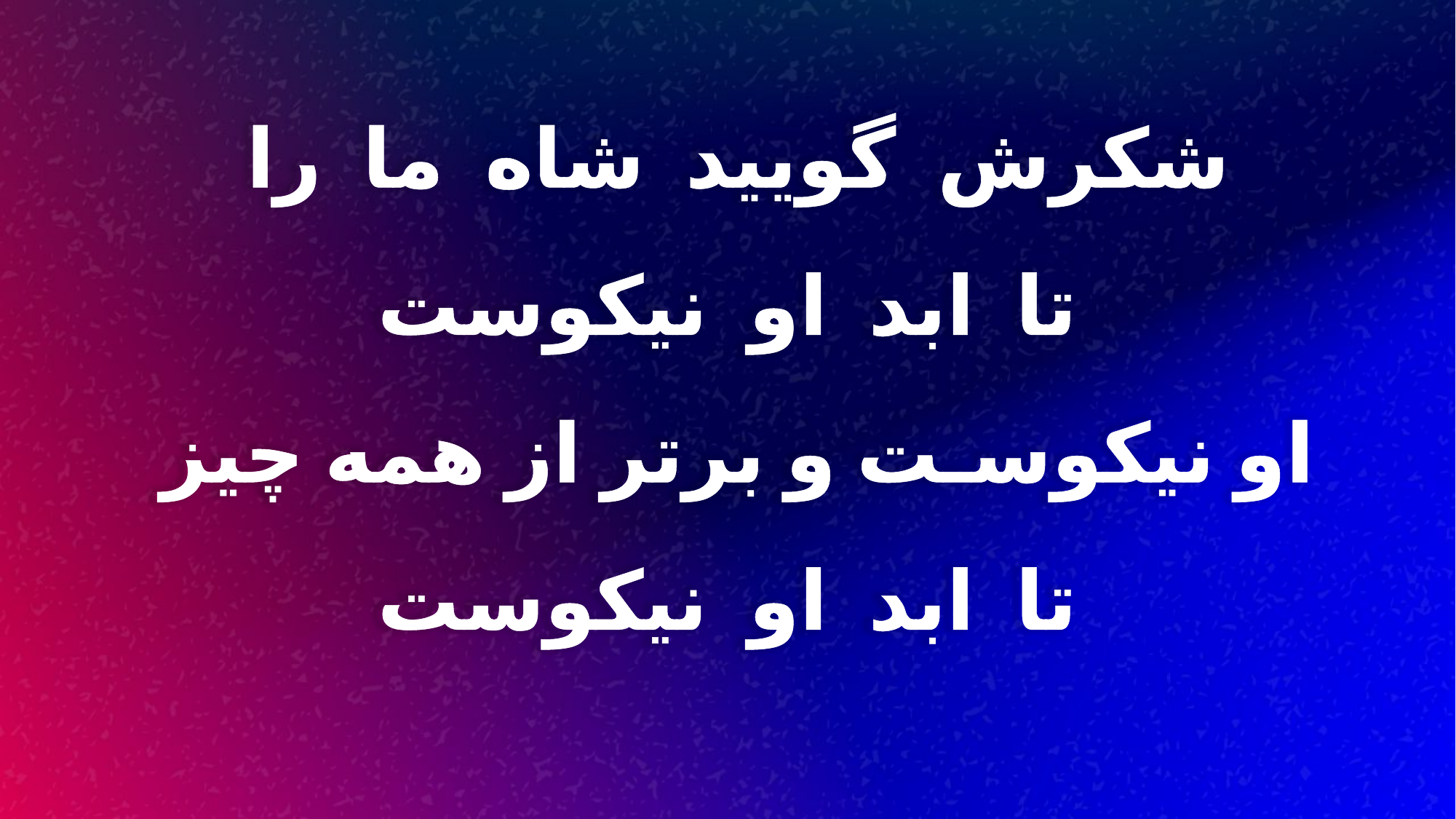

شکرش  گویید  شاه  ما  را
تا  ابد  او  نیکوست
او نیکوسـت و برتر از همه چیز
تا  ابد  او  نیکوست